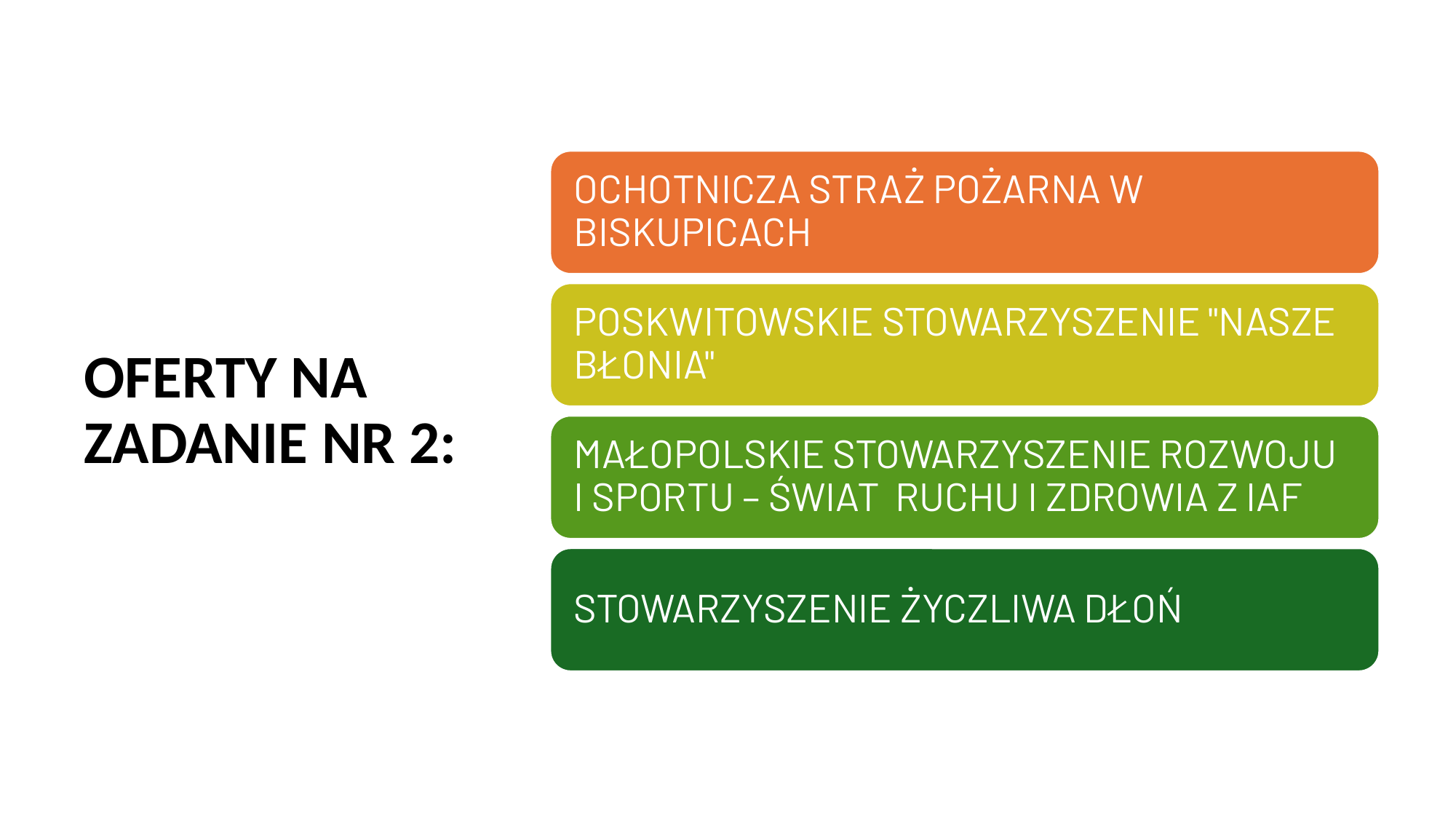

# Oferty na zadanie nr 2:
OCHOTNICZA STRAŻ POŻARNA W BISKUPICACH
POSKWITOWSKIE STOWARZYSZENIE "NASZE BŁONIA"
MAŁOPOLSKIE STOWARZYSZENIE ROZWOJU  I SPORTU – ŚWIAT  RUCHU I ZDROWIA Z IAF
STOWARZYSZENIE ŻYCZLIWA DŁOŃ